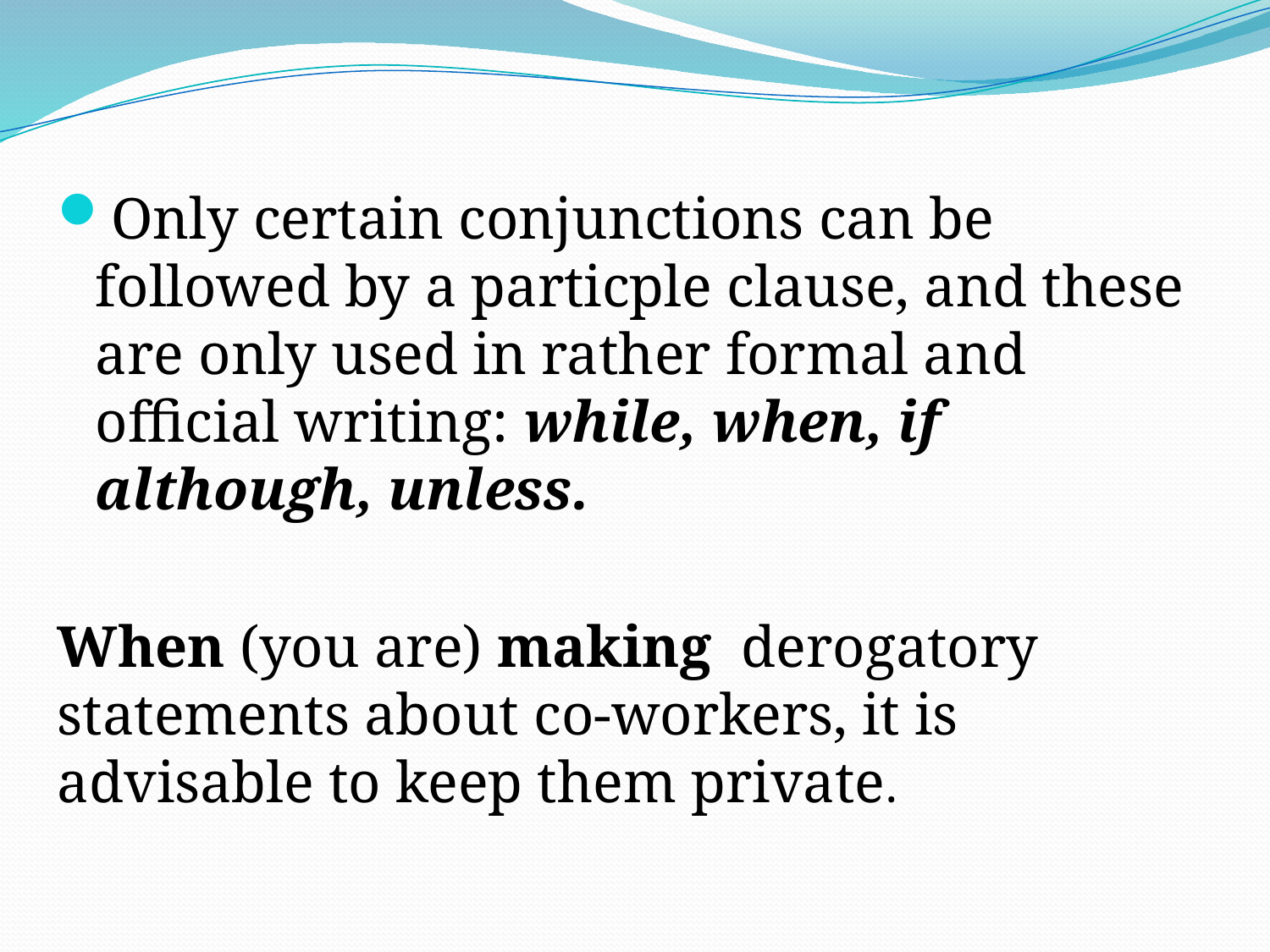

Only certain conjunctions can be followed by a particple clause, and these are only used in rather formal and official writing: while, when, if although, unless.

When (you are) making  derogatory statements about co-workers, it is advisable to keep them private.